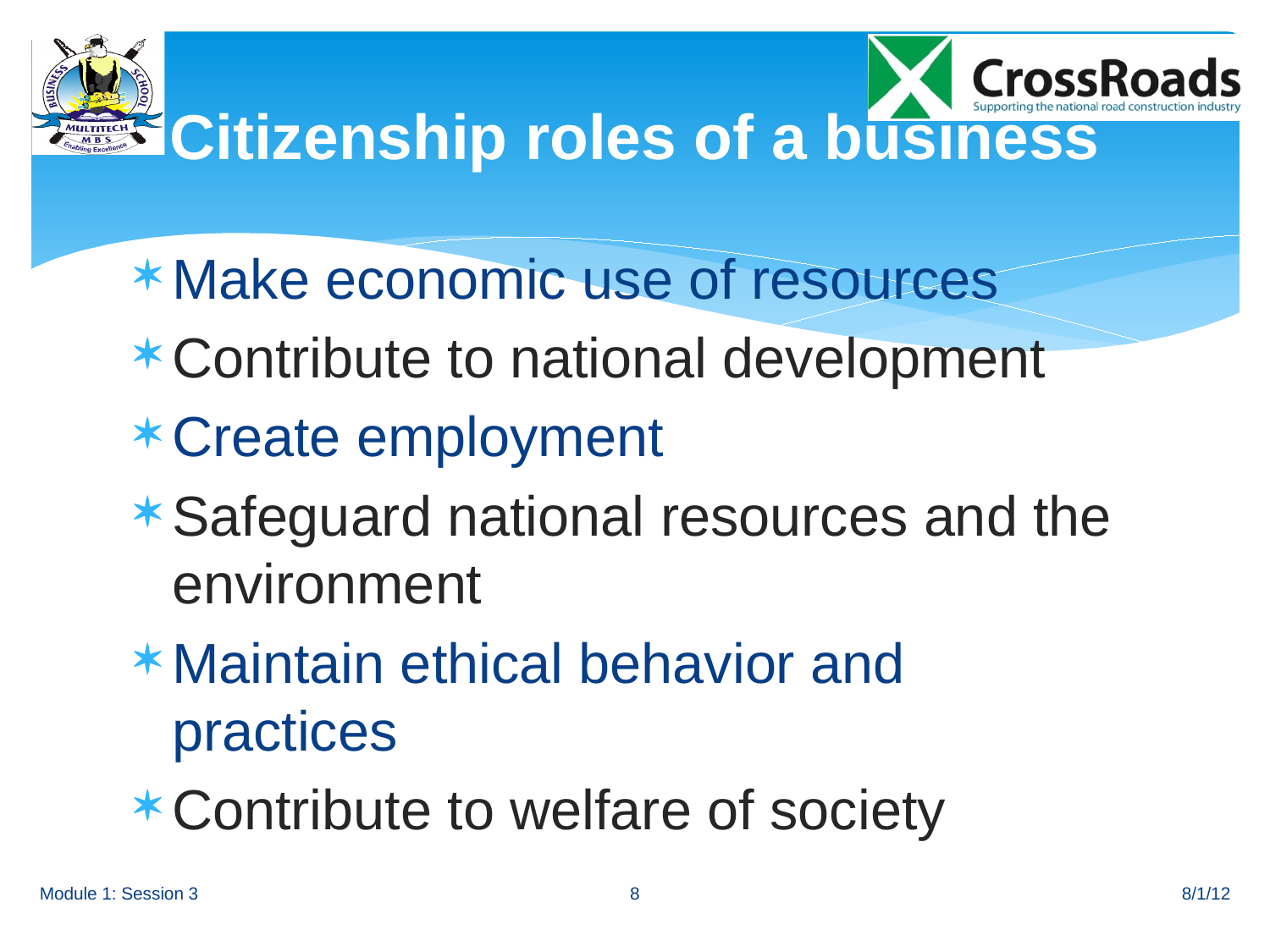

# Citizenship roles of a business
Make economic use of resources
Contribute to national development
Create employment
Safeguard national resources and the environment
Maintain ethical behavior and practices
Contribute to welfare of society

8
Module 1: Session 3
8/1/12